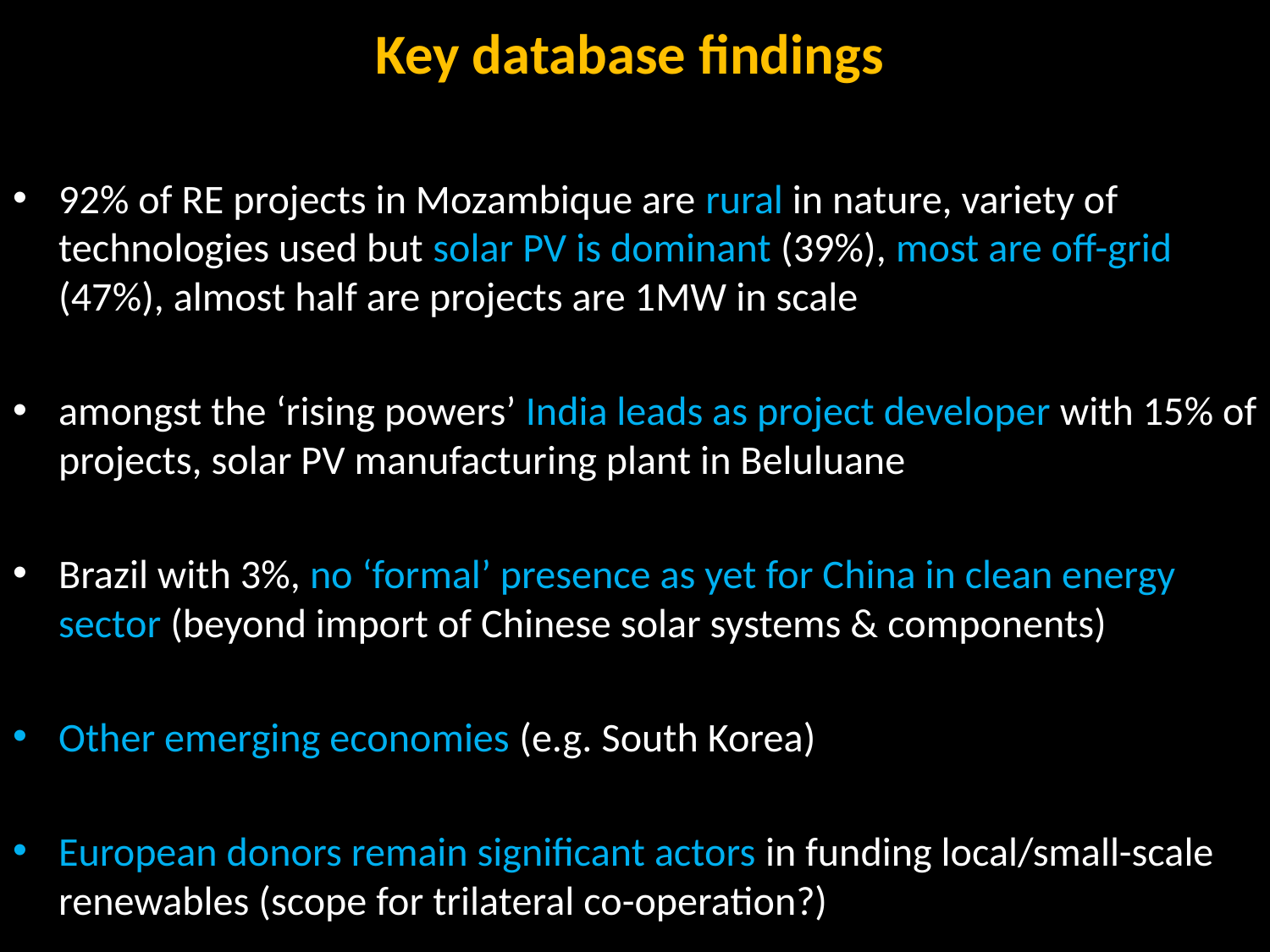

# Key database findings
92% of RE projects in Mozambique are rural in nature, variety of technologies used but solar PV is dominant (39%), most are off-grid (47%), almost half are projects are 1MW in scale

amongst the ‘rising powers’ India leads as project developer with 15% of projects, solar PV manufacturing plant in Beluluane

Brazil with 3%, no ‘formal’ presence as yet for China in clean energy sector (beyond import of Chinese solar systems & components)

Other emerging economies (e.g. South Korea)

European donors remain significant actors in funding local/small-scale renewables (scope for trilateral co-operation?)